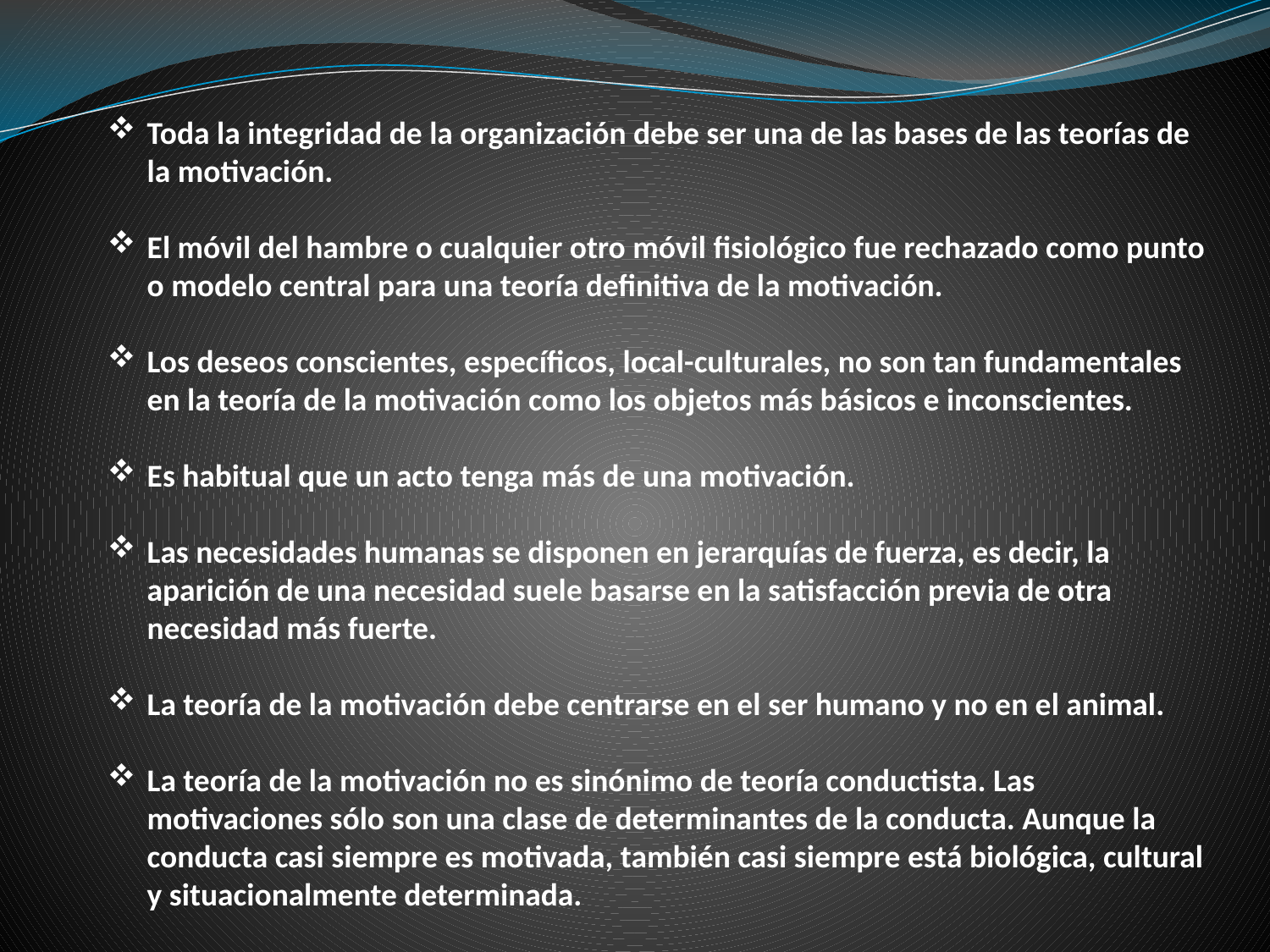

Toda la integridad de la organización debe ser una de las bases de las teorías de la motivación.

El móvil del hambre o cualquier otro móvil fisiológico fue rechazado como punto o modelo central para una teoría definitiva de la motivación.

Los deseos conscientes, específicos, local-culturales, no son tan fundamentales en la teoría de la motivación como los objetos más básicos e inconscientes.

Es habitual que un acto tenga más de una motivación.

Las necesidades humanas se disponen en jerarquías de fuerza, es decir, la aparición de una necesidad suele basarse en la satisfacción previa de otra necesidad más fuerte.

La teoría de la motivación debe centrarse en el ser humano y no en el animal.

La teoría de la motivación no es sinónimo de teoría conductista. Las motivaciones sólo son una clase de determinantes de la conducta. Aunque la conducta casi siempre es motivada, también casi siempre está biológica, cultural y situacionalmente determinada.